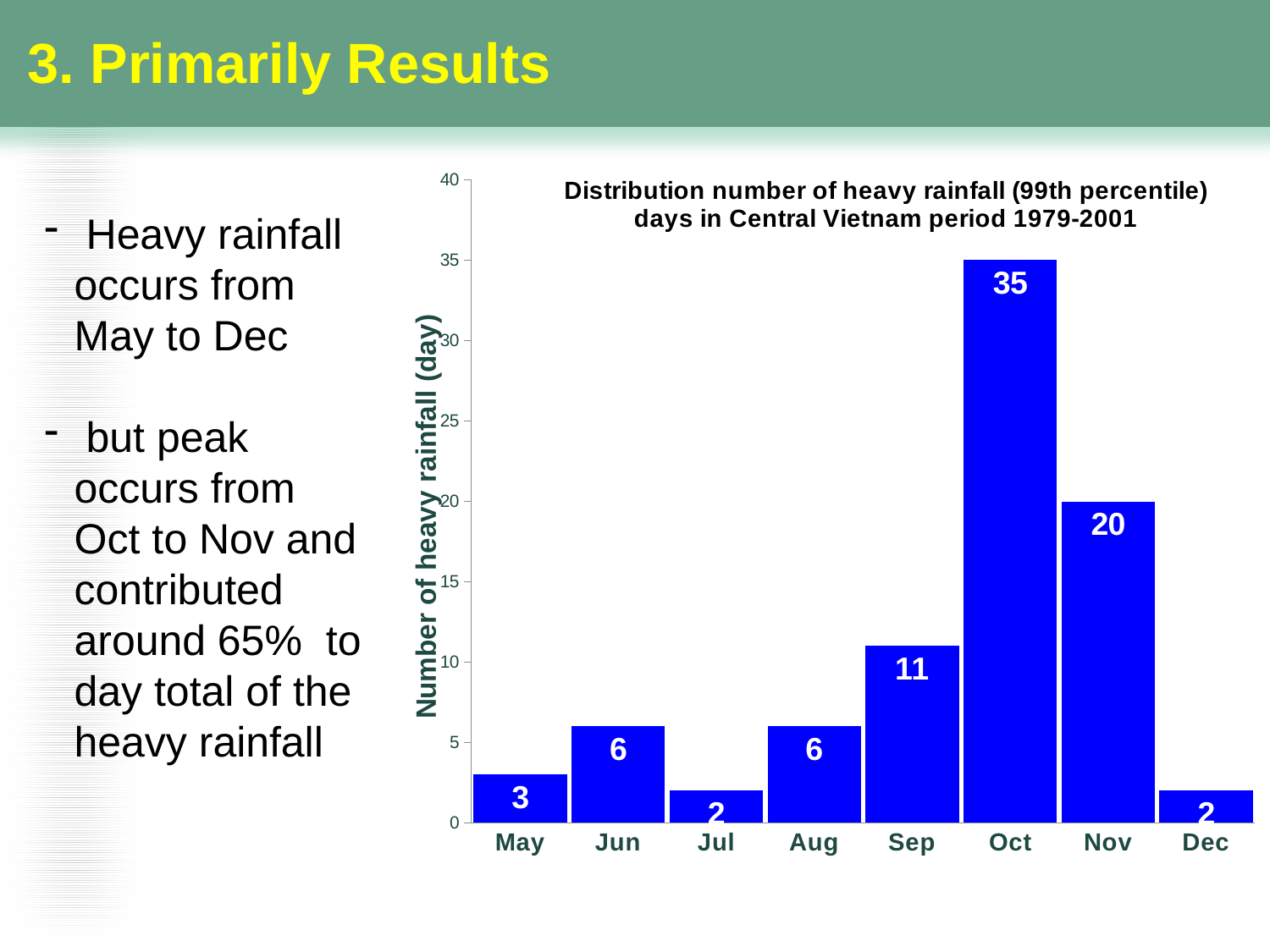

3. Primarily Results

### Chart

| Category |  |
|---|---|
| May | 3.0 |
| Jun | 6.0 |
| Jul | 2.0 |
| Aug | 6.0 |
| Sep | 11.0 |
| Oct | 35.0 |
| Nov | 20.0 |
| Dec | 2.0 |
 Heavy rainfall occurs from May to Dec

 but peak occurs from Oct to Nov and contributed around 65%  to day total of the heavy rainfall